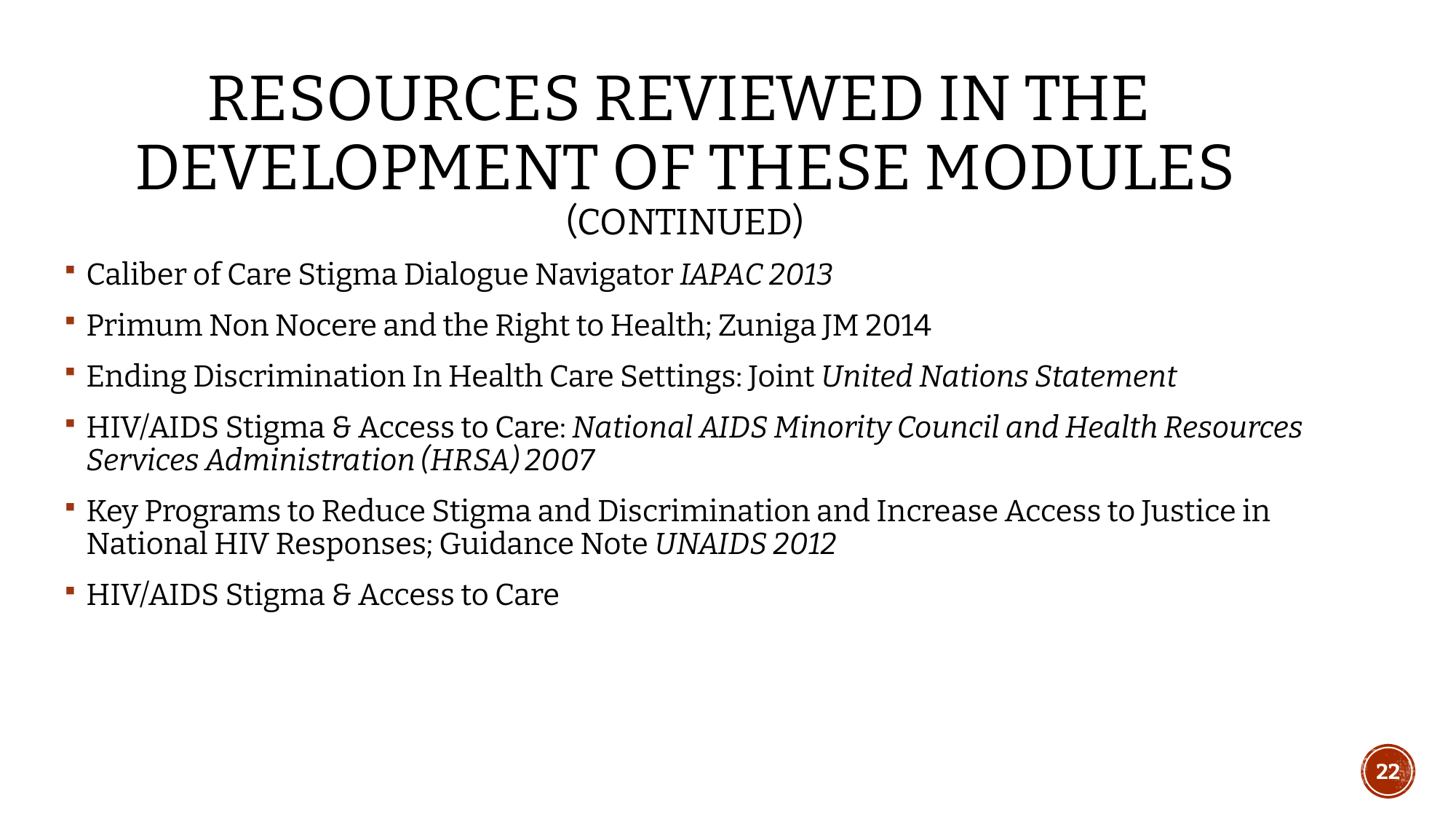

# Resources reviewed in the development of these modules (continued)
Caliber of Care Stigma Dialogue Navigator IAPAC 2013
Primum Non Nocere and the Right to Health; Zuniga JM 2014
Ending Discrimination In Health Care Settings: Joint United Nations Statement
HIV/AIDS Stigma & Access to Care: National AIDS Minority Council and Health Resources Services Administration (HRSA) 2007
Key Programs to Reduce Stigma and Discrimination and Increase Access to Justice in National HIV Responses; Guidance Note UNAIDS 2012
HIV/AIDS Stigma & Access to Care

22